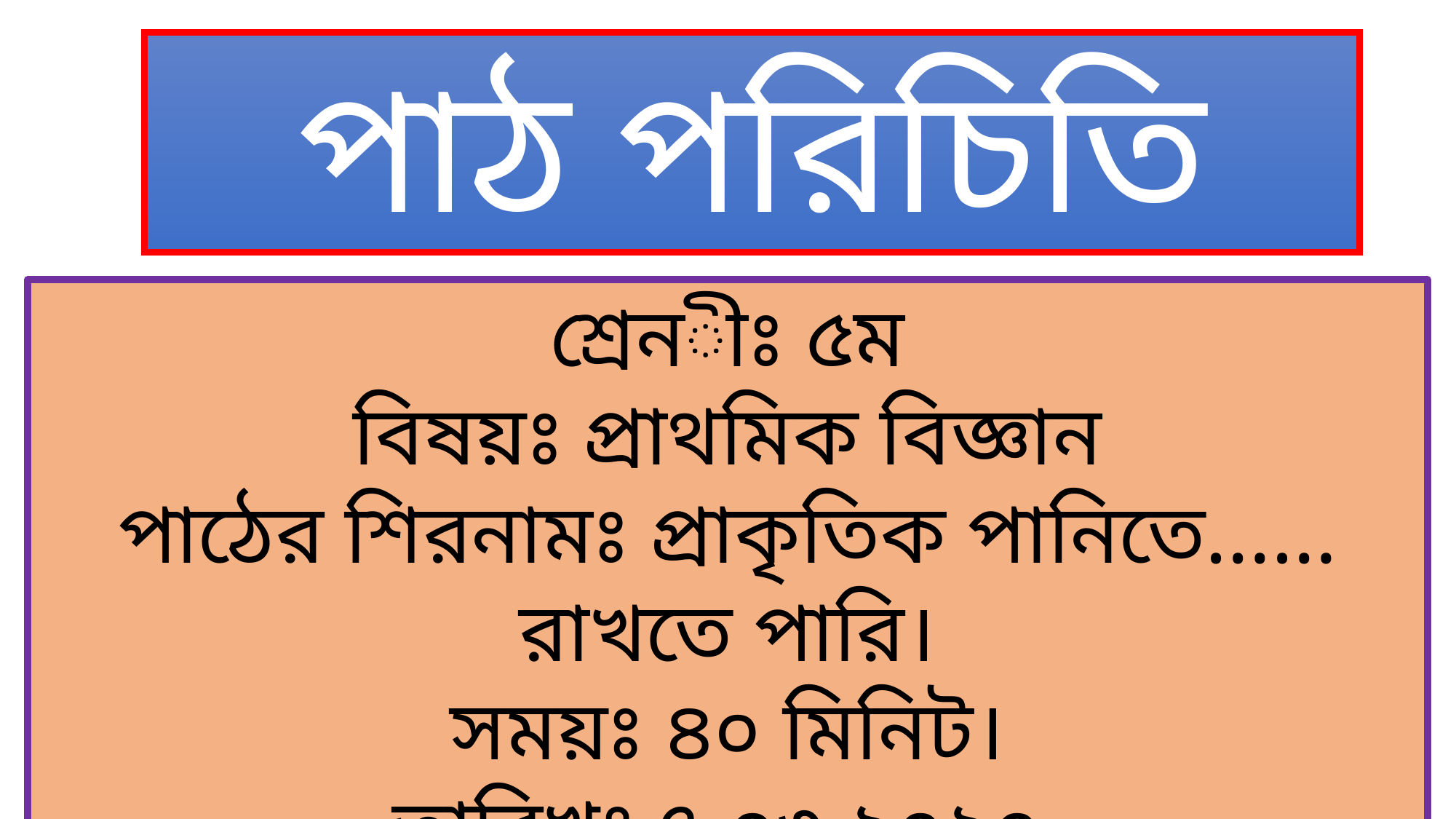

পাঠ পরিচিতি
শ্রেনীঃ ৫ম
বিষয়ঃ প্রাথমিক বিজ্ঞান
পাঠের শিরনামঃ প্রাকৃতিক পানিতে……রাখতে পারি।
সময়ঃ ৪০ মিনিট।
তারিখঃ ৭.০৩.২০২০